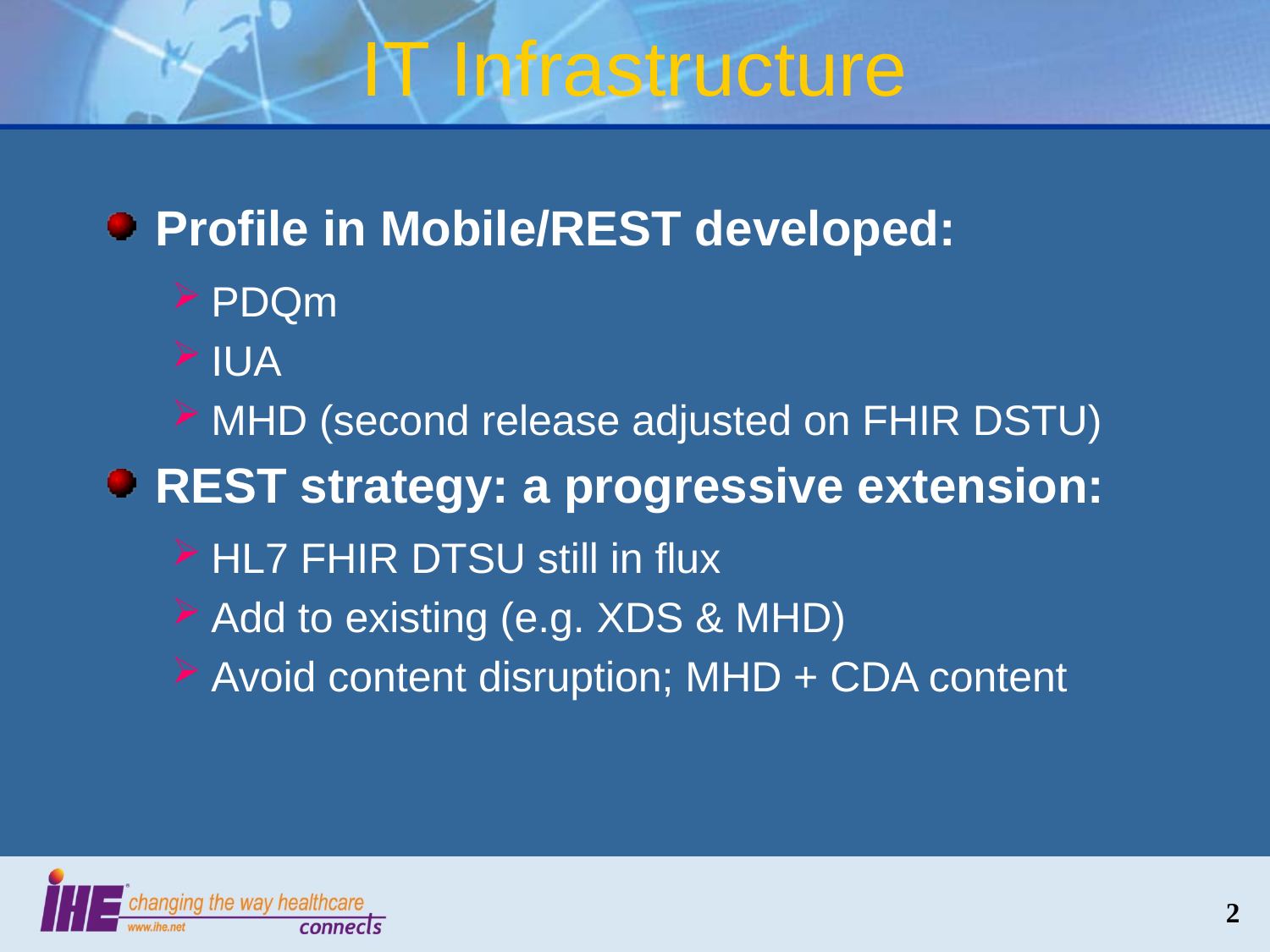

# IT Infrastructure
Profile in Mobile/REST developed:
PDQm
IUA
MHD (second release adjusted on FHIR DSTU)
REST strategy: a progressive extension:
HL7 FHIR DTSU still in flux
Add to existing (e.g. XDS & MHD)
Avoid content disruption; MHD + CDA content
2